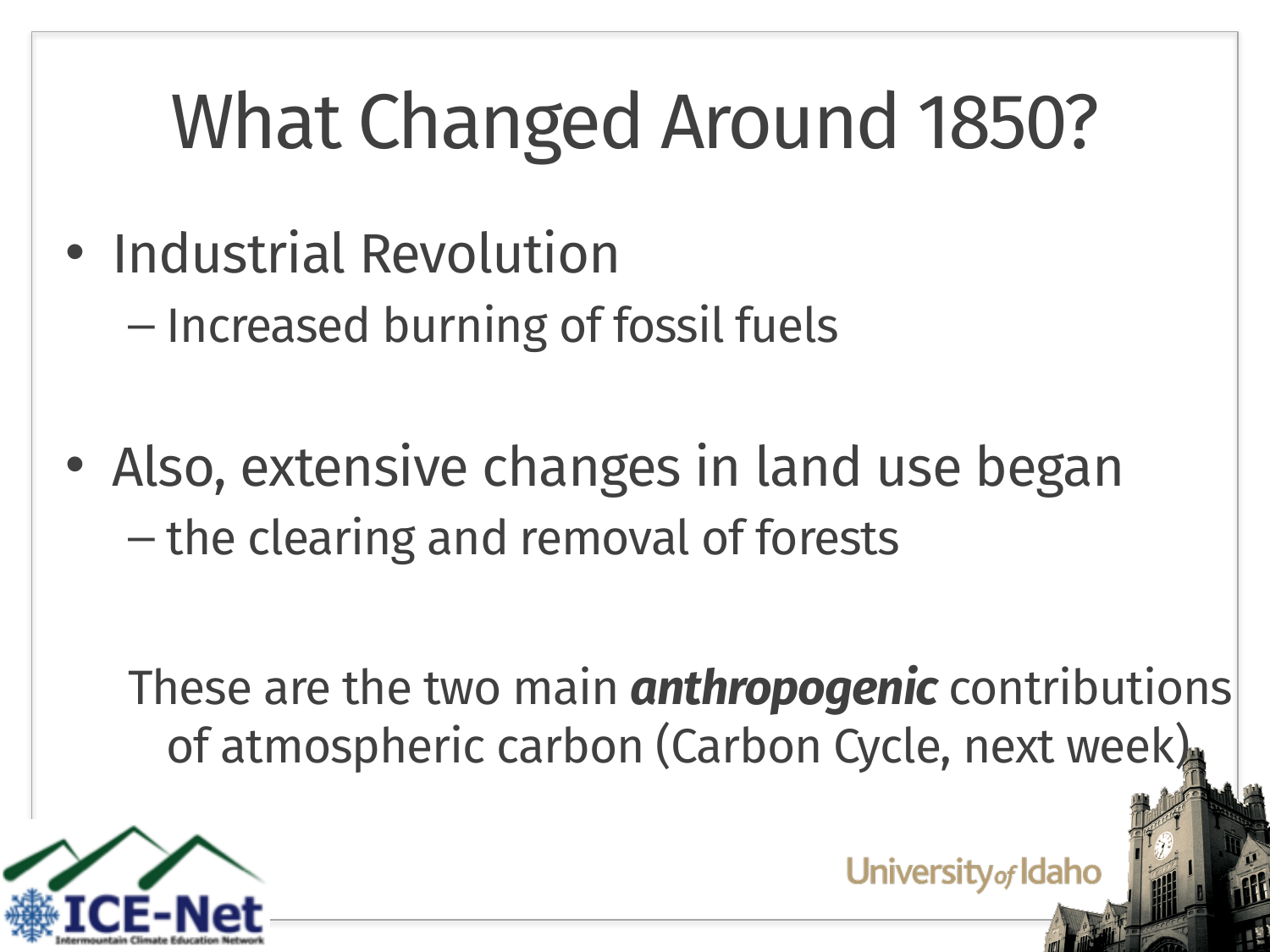

# What Changed Around 1850?
Industrial Revolution
Increased burning of fossil fuels

Also, extensive changes in land use began
the clearing and removal of forests

These are the two main anthropogenic contributions of atmospheric carbon (Carbon Cycle, next week)